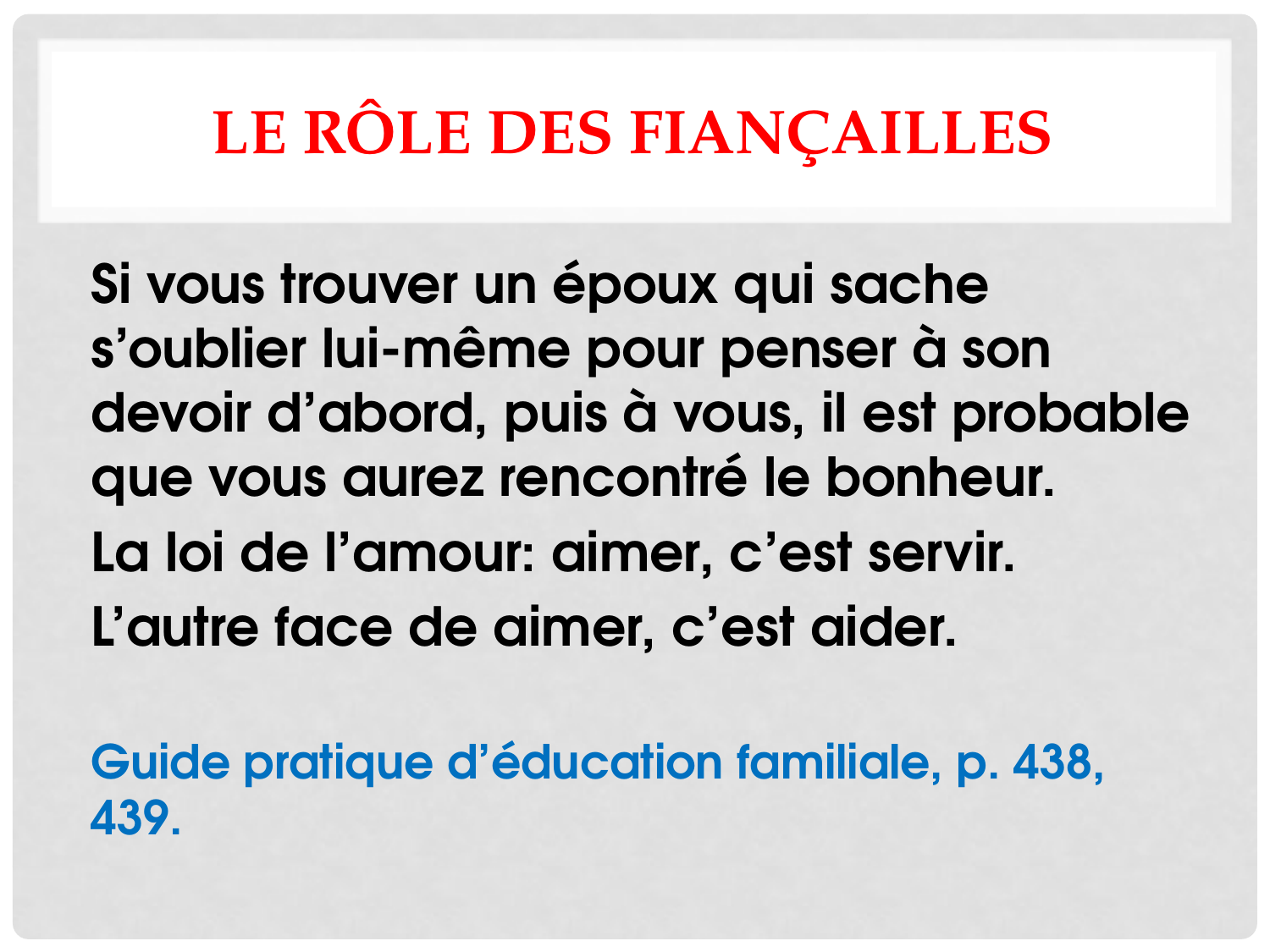

# Le rôle des fiançailles
Si vous trouver un époux qui sache s’oublier lui-même pour penser à son devoir d’abord, puis à vous, il est probable que vous aurez rencontré le bonheur.
La loi de l’amour: aimer, c’est servir.
L’autre face de aimer, c’est aider.

Guide pratique d’éducation familiale, p. 438, 439.